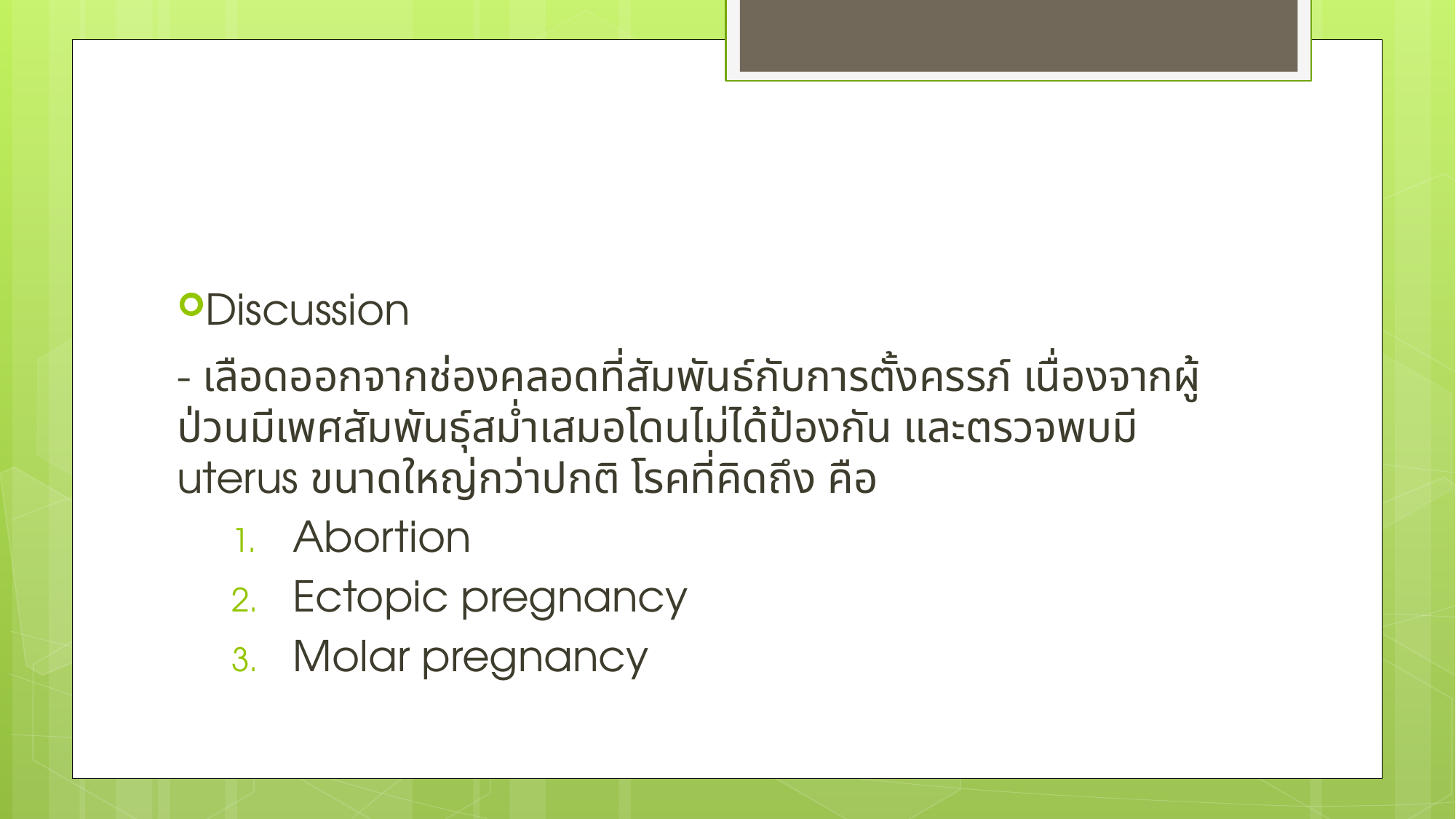

#
Discussion
- เลือดออกจากช่องคลอดที่สัมพันธ์กับการตั้งครรภ์ เนื่องจากผู้ป่วนมีเพศสัมพันธุ์สม่ำเสมอโดนไม่ได้ป้องกัน และตรวจพบมี uterus ขนาดใหญ่กว่าปกติ โรคที่คิดถึง คือ
Abortion
Ectopic pregnancy
Molar pregnancy